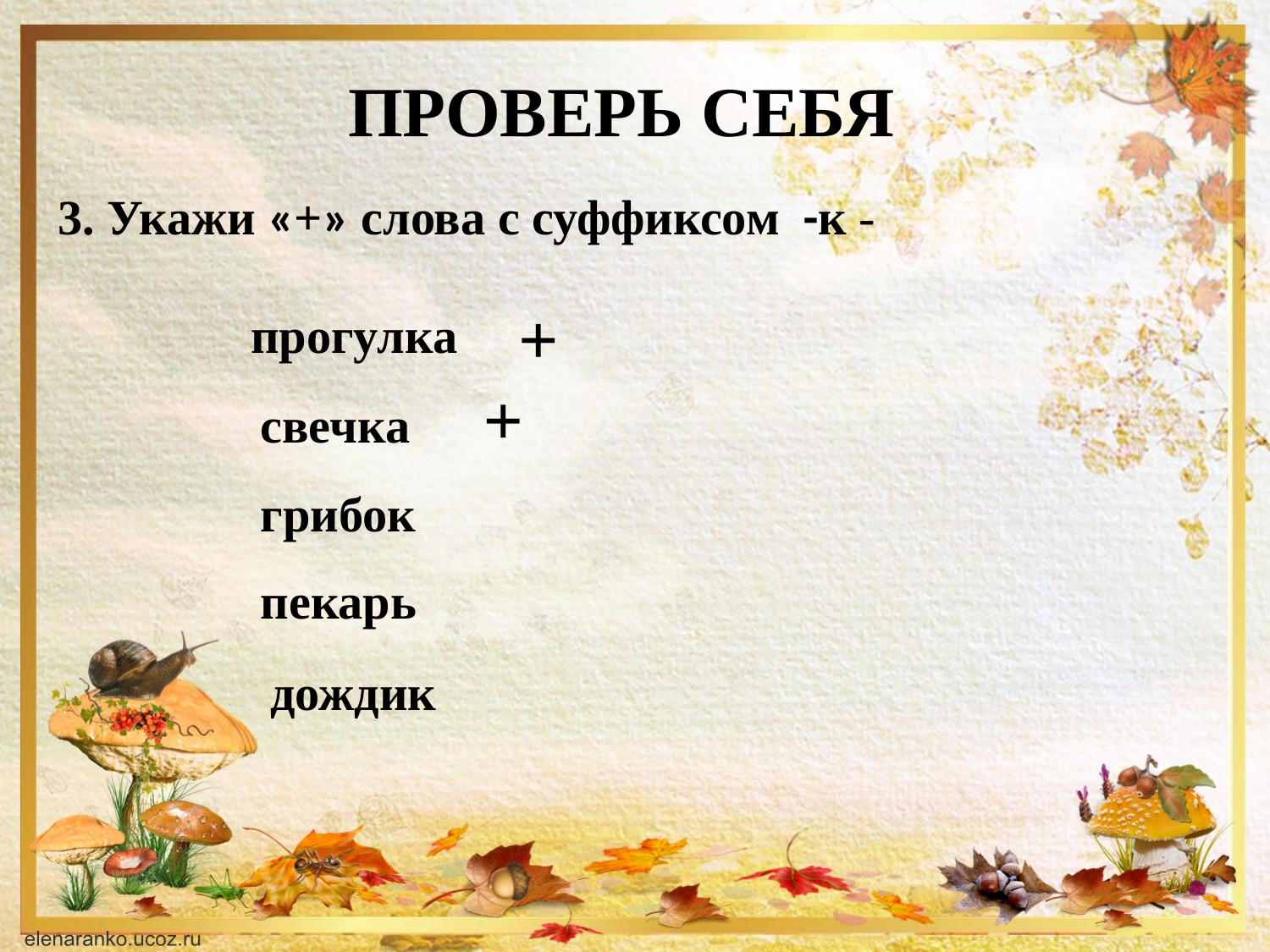

ПРОВЕРЬ СЕБЯ
 3. Укажи «+» слова с суффиксом  -к -

+

прогулка
+
свечка
грибок
пекарь
дождик